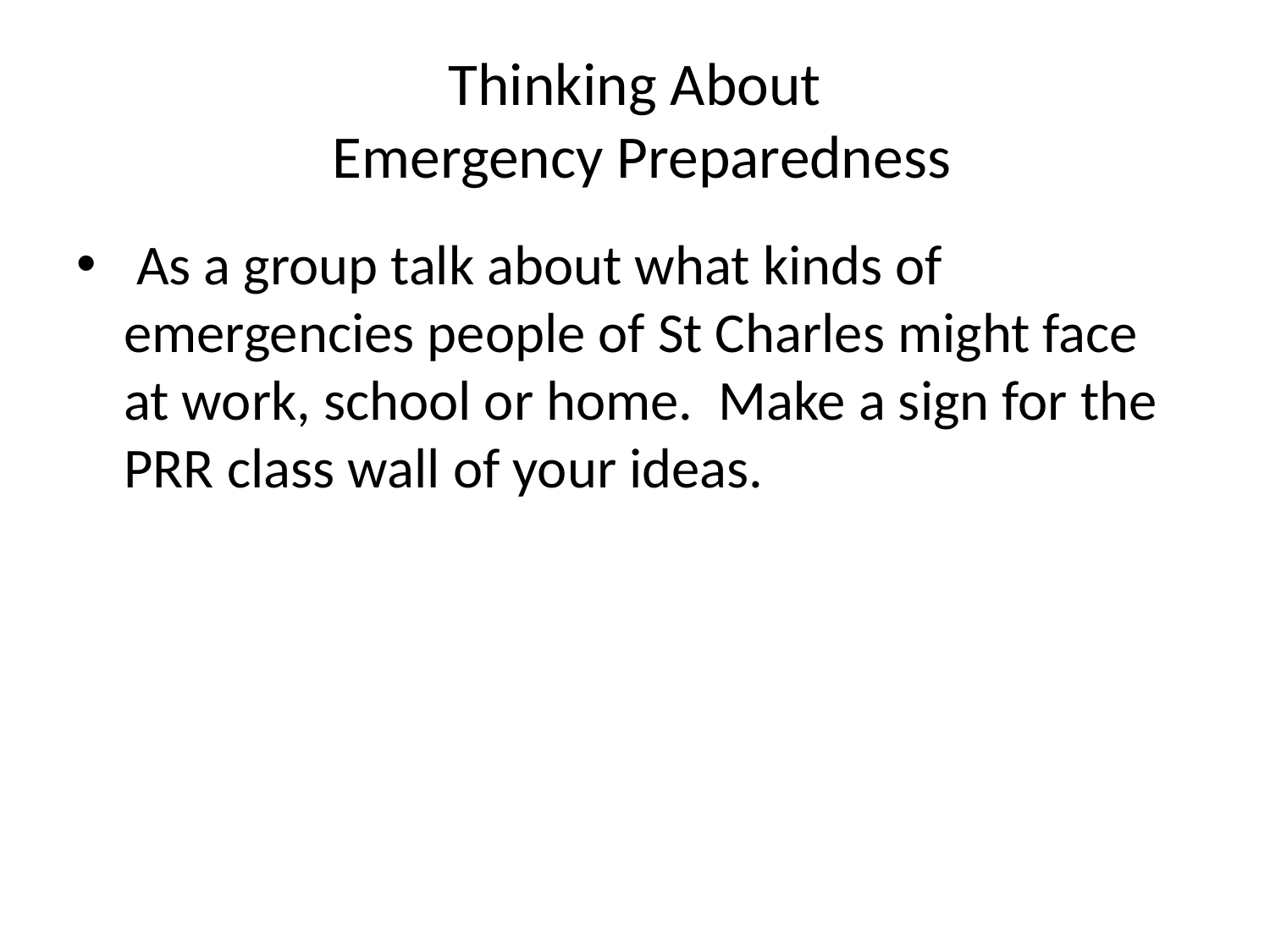

# Thinking About Emergency Preparedness
 As a group talk about what kinds of emergencies people of St Charles might face at work, school or home.  Make a sign for the PRR class wall of your ideas.